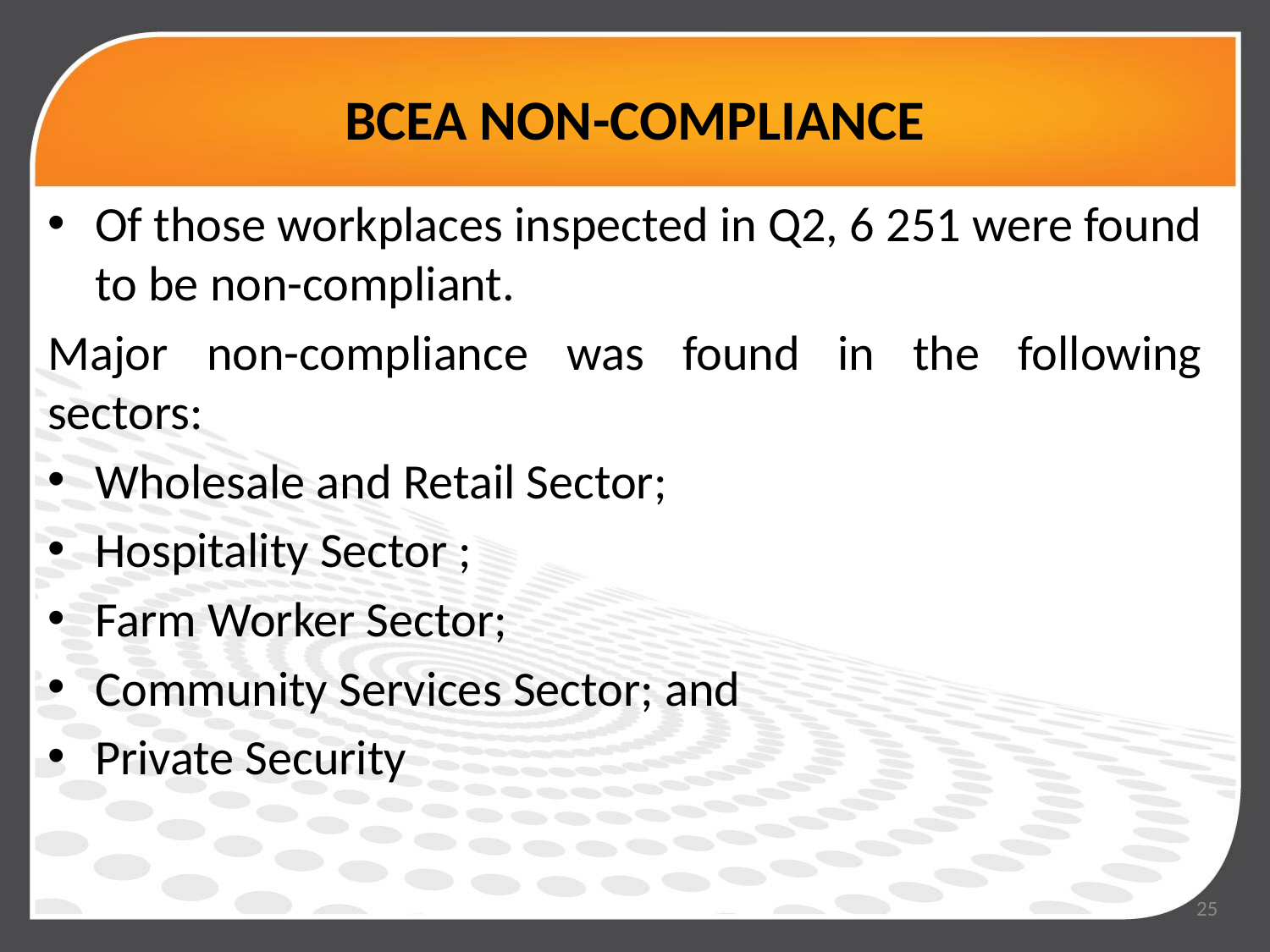

# BCEA NON-COMPLIANCE
Of those workplaces inspected in Q2, 6 251 were found to be non-compliant.
Major non-compliance was found in the following sectors:
Wholesale and Retail Sector;
Hospitality Sector ;
Farm Worker Sector;
Community Services Sector; and
Private Security

25